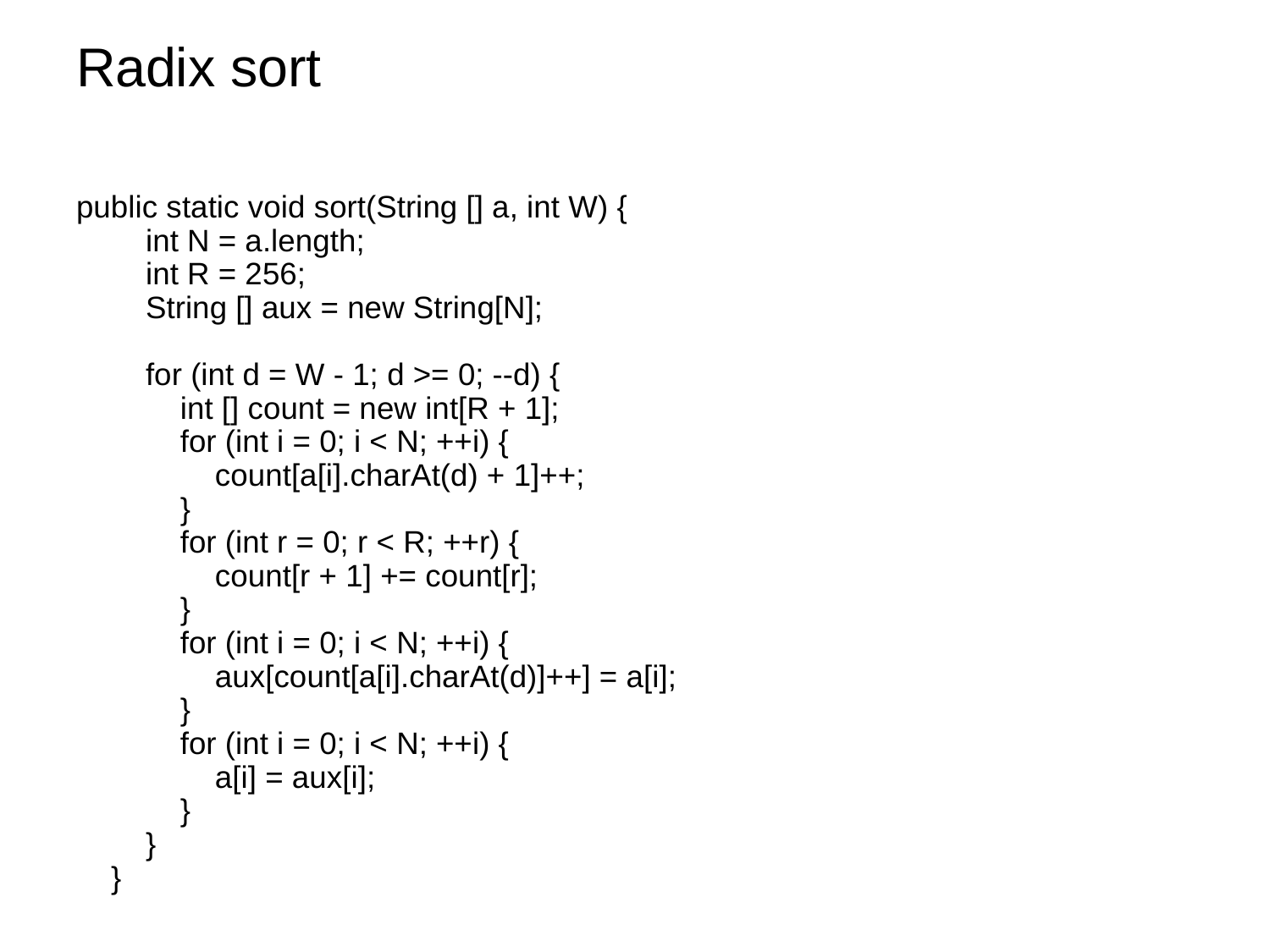

# Radix sort
public static void sort(String [] a, int W) {
        int N = a.length;
        int R = 256;
        String [] aux = new String[N];

        for (int d = W - 1; d >= 0; --d) {
            int [] count = new int[R + 1];
            for (int i = 0; i < N; ++i) {
                count[a[i].charAt(d) + 1]++;
            }
            for (int r = 0; r < R; ++r) {
                count[r + 1] += count[r];
            }
            for (int i = 0; i < N; ++i) {
                aux[count[a[i].charAt(d)]++] = a[i];
            }
            for (int i = 0; i < N; ++i) {
                a[i] = aux[i];
            }
        }
    }